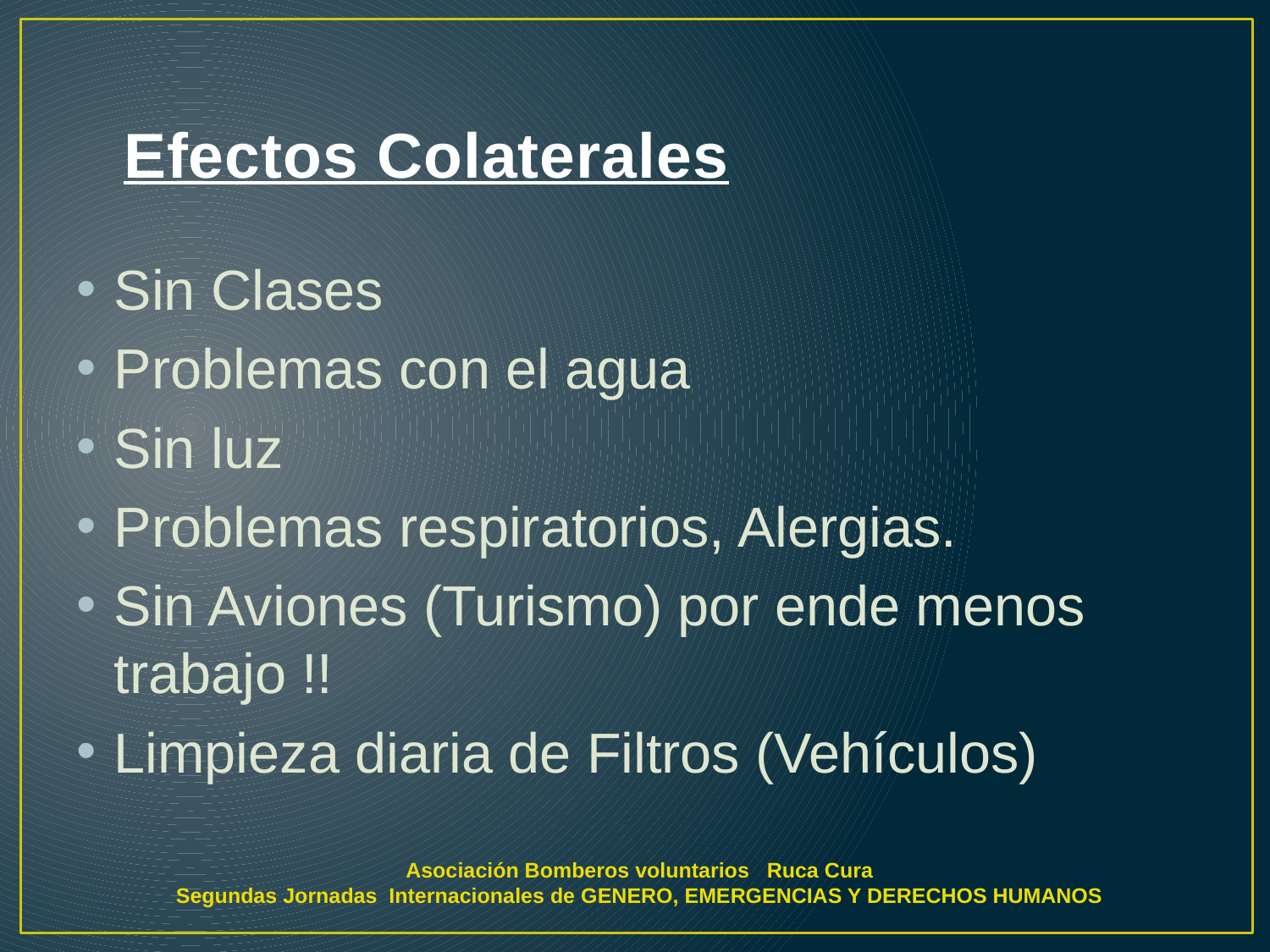

# Efectos Colaterales
Sin Clases
Problemas con el agua
Sin luz
Problemas respiratorios, Alergias.
Sin Aviones (Turismo) por ende menos trabajo !!
Limpieza diaria de Filtros (Vehículos)
Asociación Bomberos voluntarios   Ruca Cura
Segundas Jornadas  Internacionales de GENERO, EMERGENCIAS Y DERECHOS HUMANOS